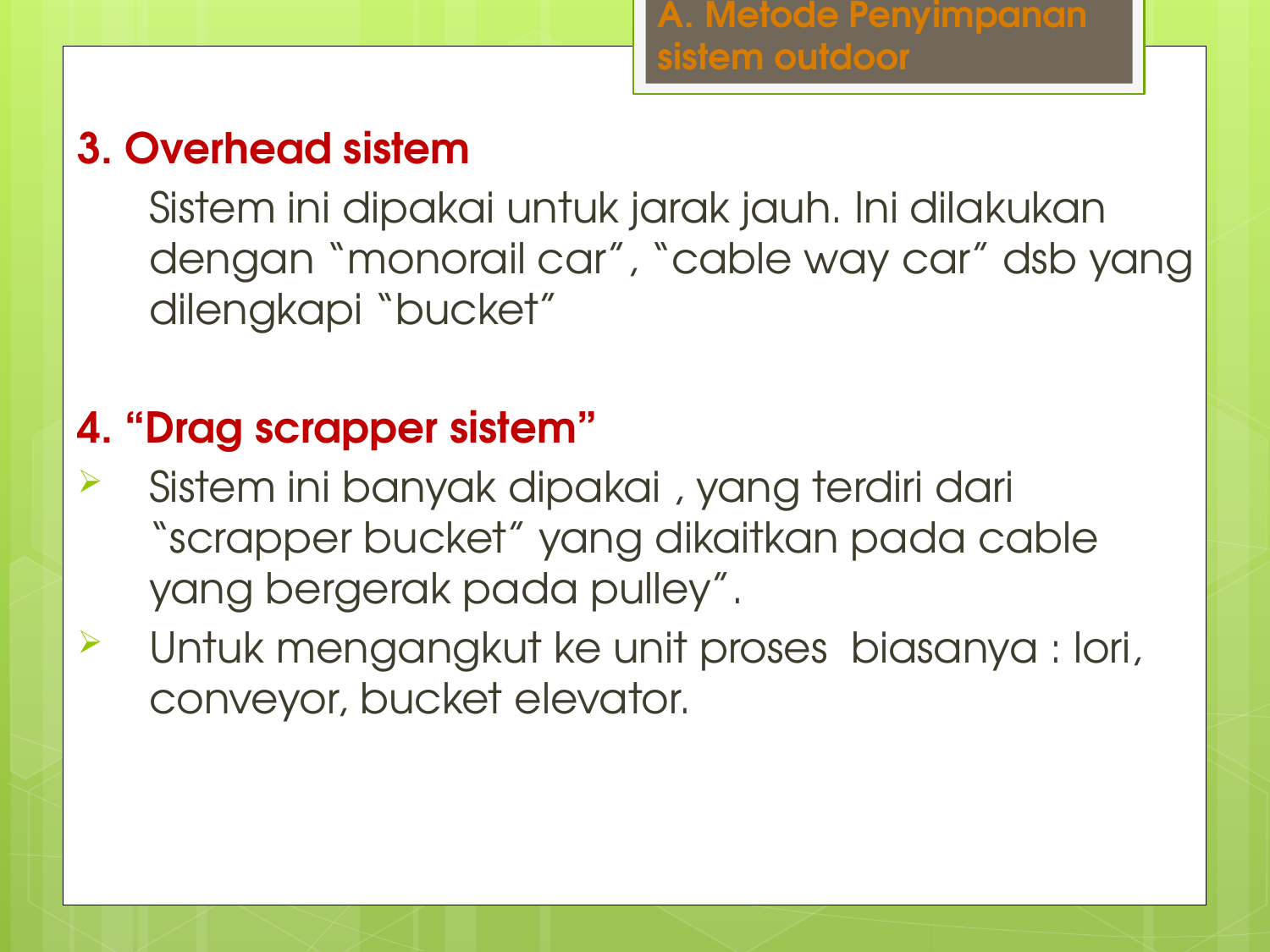

A. Metode Penyimpanan sistem outdoor

3. Overhead sistem
	Sistem ini dipakai untuk jarak jauh. Ini dilakukan dengan “monorail car”, “cable way car” dsb yang dilengkapi “bucket”

4. “Drag scrapper sistem”
Sistem ini banyak dipakai , yang terdiri dari “scrapper bucket” yang dikaitkan pada cable yang bergerak pada pulley”.
Untuk mengangkut ke unit proses  biasanya : lori, conveyor, bucket elevator.